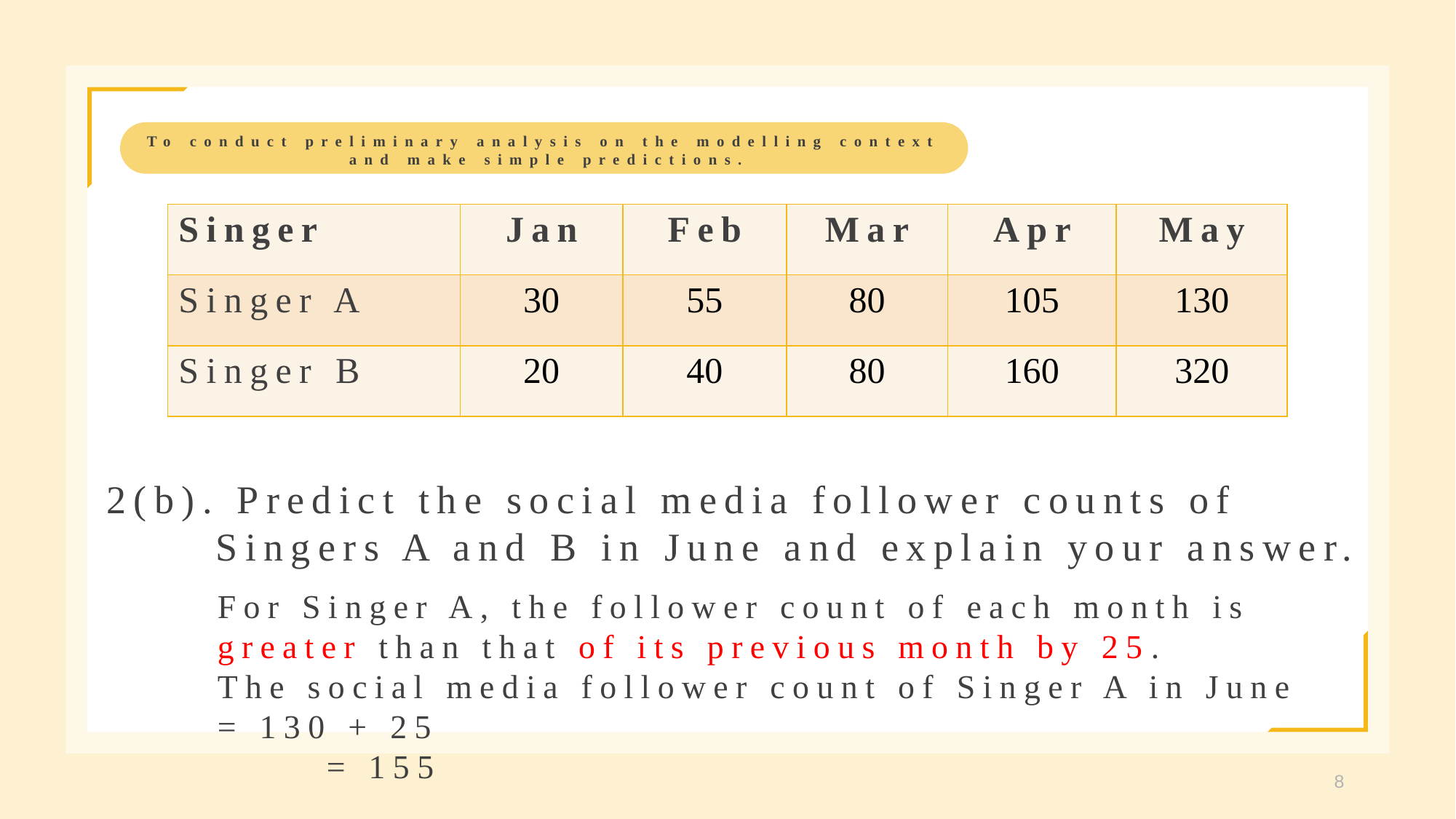

To conduct preliminary analysis on the modelling context
and make simple predictions.
| Singer | Jan | Feb | Mar | Apr | May |
| --- | --- | --- | --- | --- | --- |
| Singer A | 30 | 55 | 80 | 105 | 130 |
| Singer B | 20 | 40 | 80 | 160 | 320 |
2(b). Predict the social media follower counts of
	Singers A and B in June and explain your answer.
For Singer A, the follower count of each month is greater than that of its previous month by 25.
The social media follower count of Singer A in June	= 130 + 25
	= 155
8